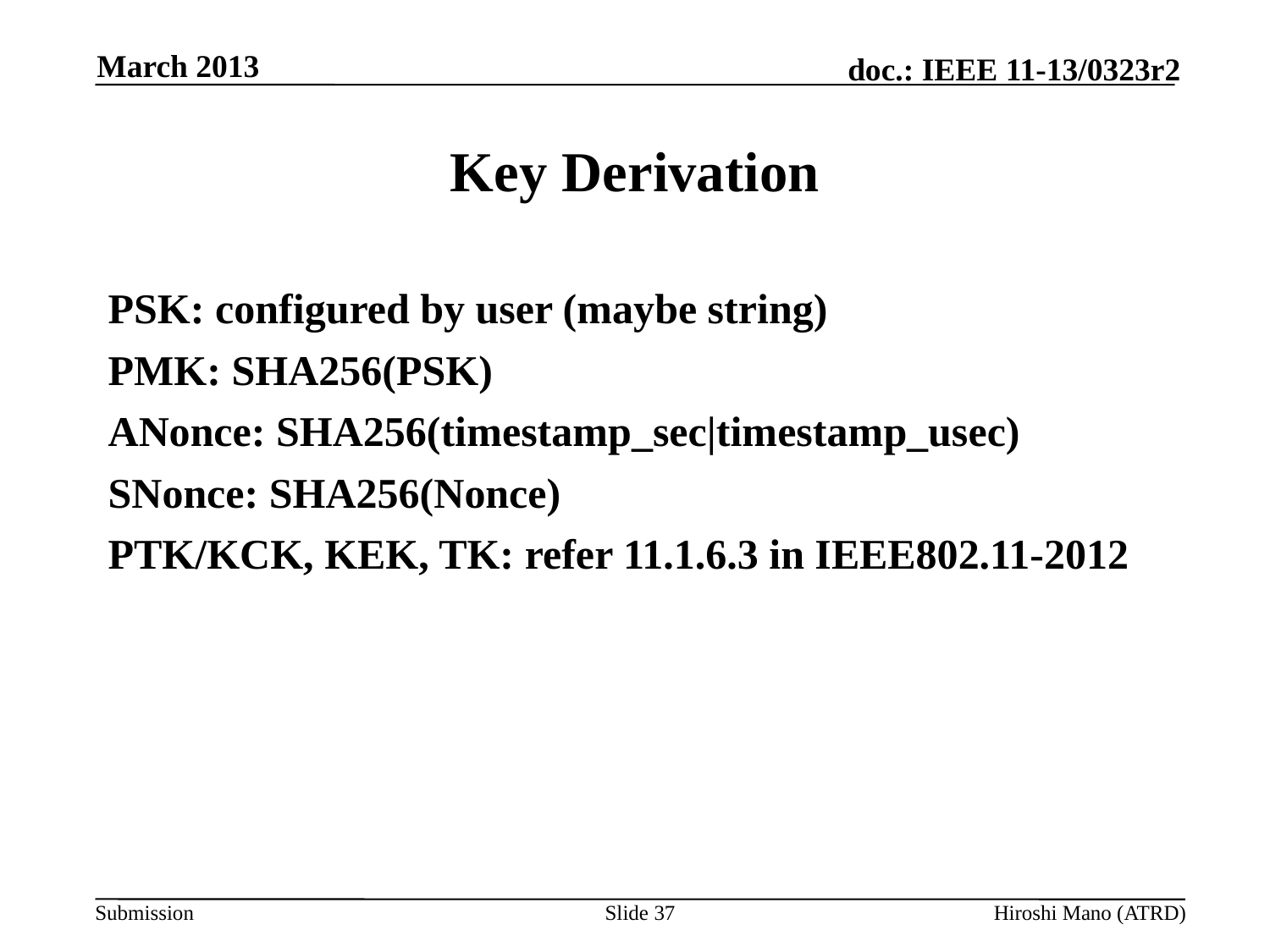

March 2013
# Key Derivation
PSK: configured by user (maybe string)
PMK: SHA256(PSK)
ANonce: SHA256(timestamp_sec|timestamp_usec)
SNonce: SHA256(Nonce)
PTK/KCK, KEK, TK: refer 11.1.6.3 in IEEE802.11-2012
Slide 37
Hiroshi Mano (ATRD)